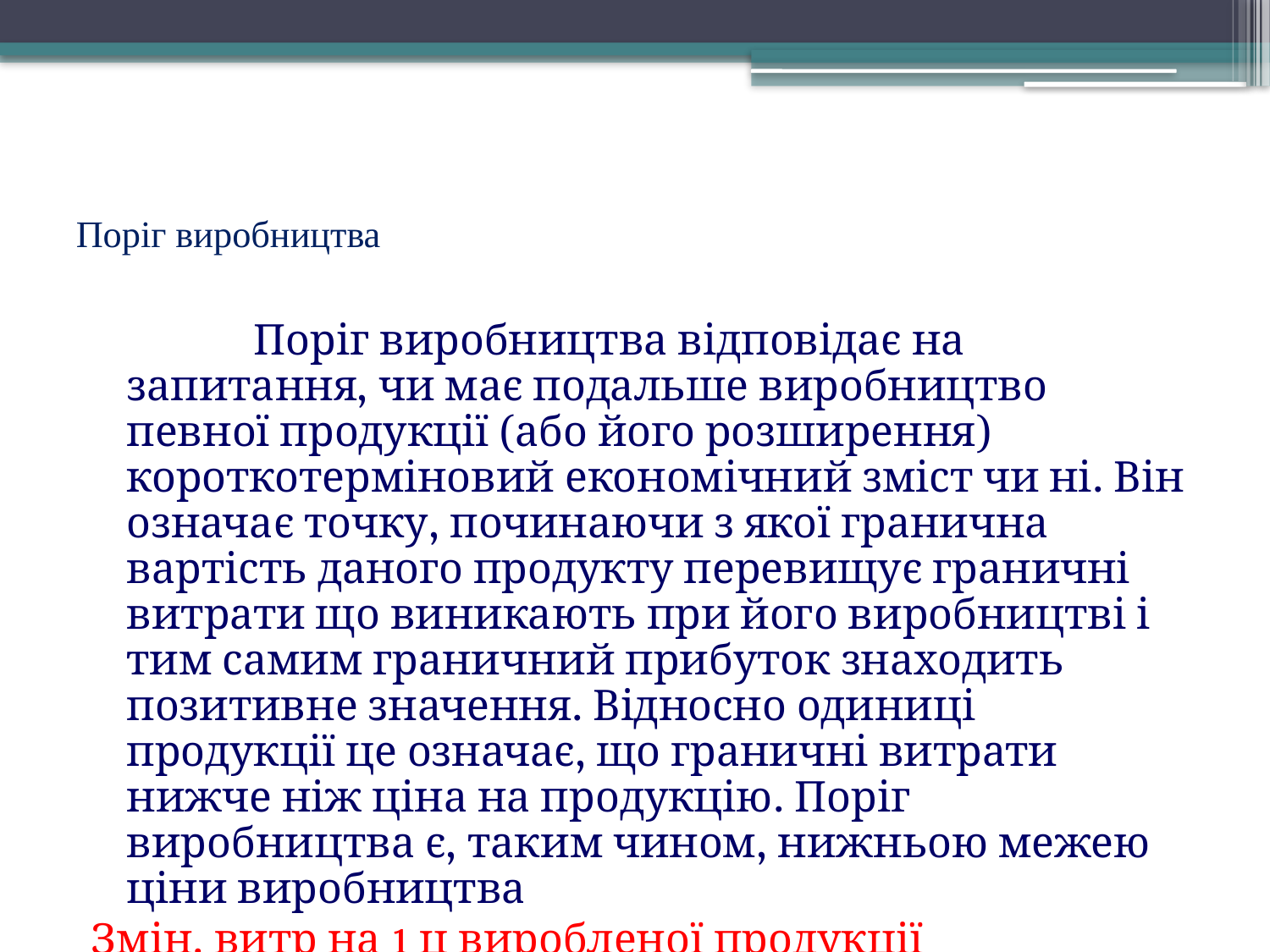

# Поріг виробництва
		Поріг виробництва відповідає на запитання, чи має подальше виробництво певної продукції (або його розширення) короткотерміновий економічний зміст чи ні. Він означає точку, починаючи з якої гранична вартість даного продукту перевищує граничні витрати що виникають при його виробництві і тим самим граничний прибуток знаходить позитивне значення. Відносно одиниці продукції це означає, що граничні витрати нижче ніж ціна на продукцію. Поріг виробництва є, таким чином, нижньою межею ціни виробництва
Змін. витр на 1 ц виробленої продукції